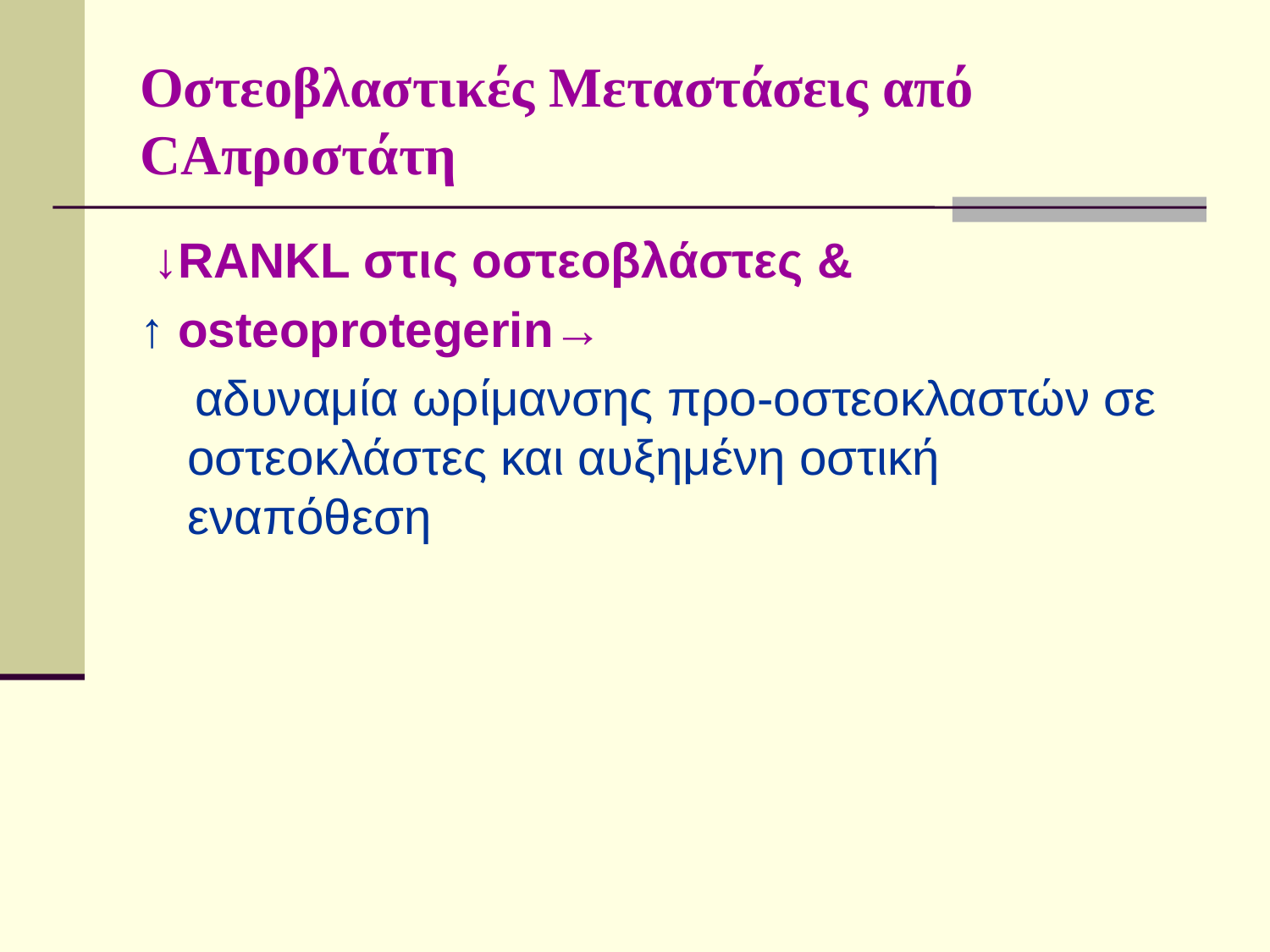

# Οστεοβλαστικές Μεταστάσεις από CAπροστάτη
 ↓RANKL στις οστεοβλάστες &
↑ osteoprotegerin→
    αδυναμία ωρίμανσης προ-οστεοκλαστών σε οστεοκλάστες και αυξημένη οστική εναπόθεση